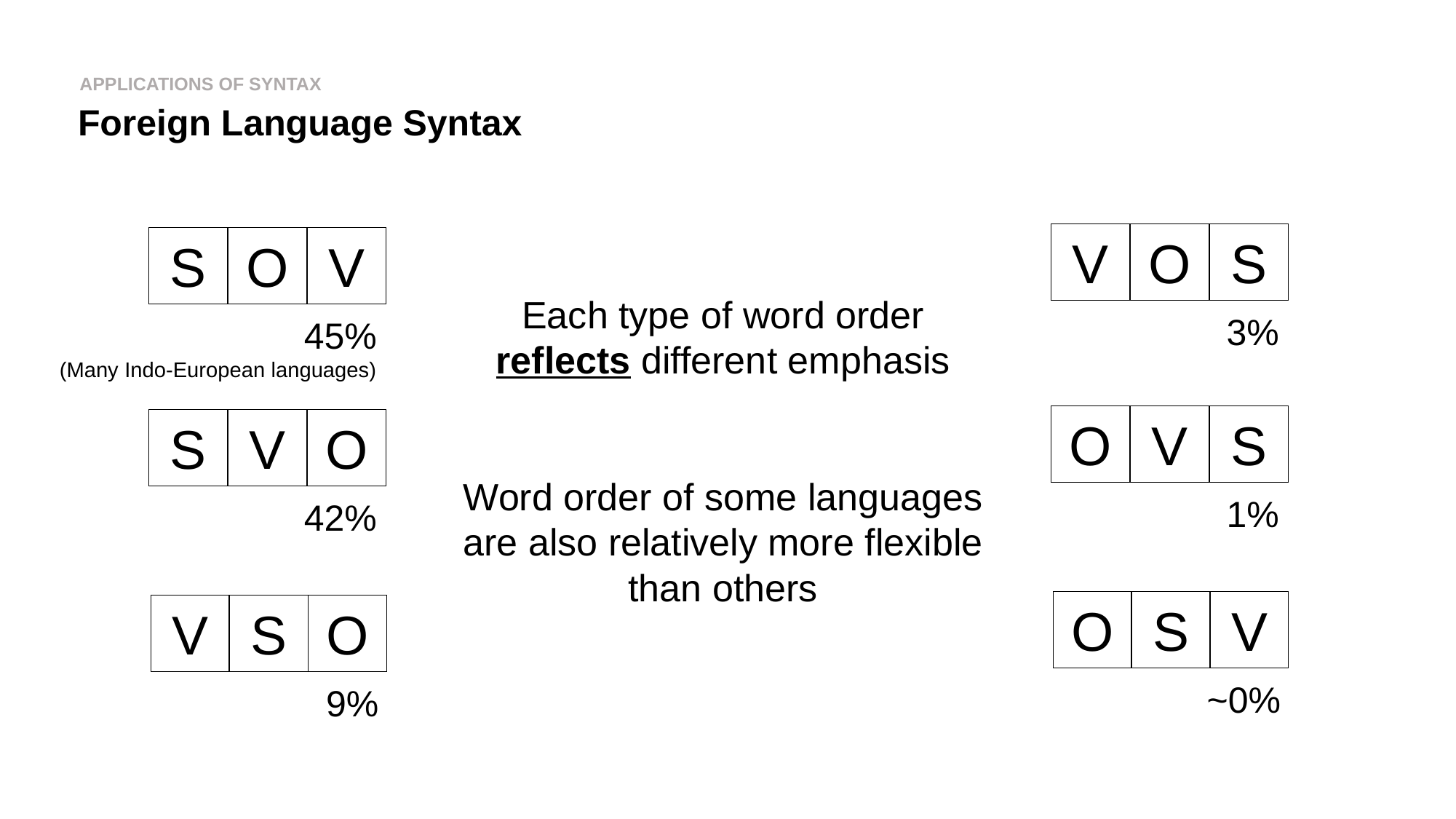

APPLICATIONS OF SYNTAX
Foreign Language Syntax
V
O
S
S
O
V
O
V
S
S
V
O
O
S
V
V
S
O
Each type of word order
reflects different emphasis

Word order of some languages
are also relatively more flexible than others
3%
45%
(Many Indo-European languages)
1%
42%
~0%
9%